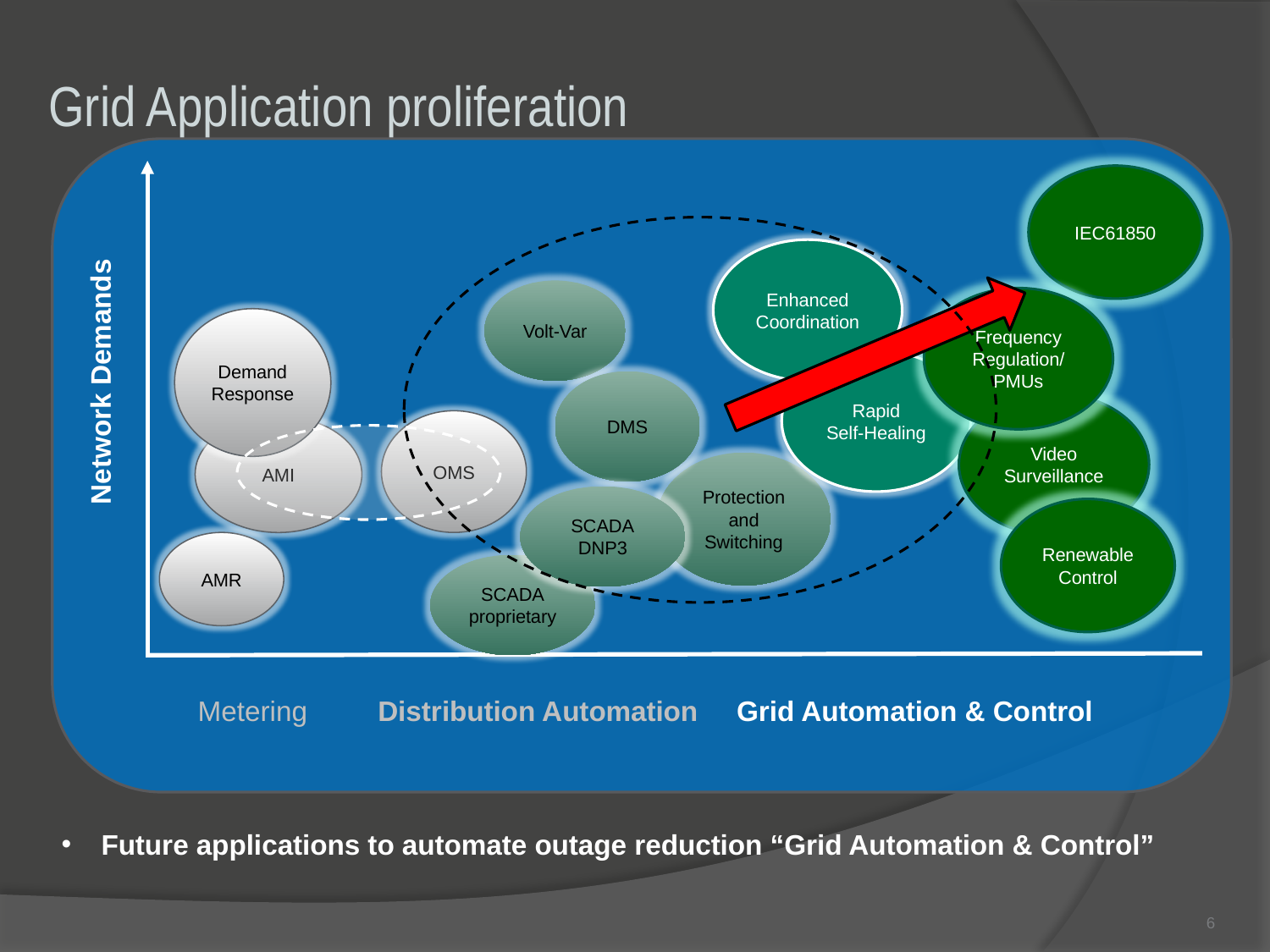

# Grid Application proliferation

IEC61850
Enhanced
Coordination
Volt-Var
Frequency
Regulation/
PMUs
Demand Response

Rapid
Self-Healing
DMS
Video Surveillance
OMS
AMI
Protection and Switching
SCADA
DNP3
Renewable
Control
AMR
SCADA
proprietary

Network Demands

Metering
Distribution Automation
Grid Automation & Control
Future applications to automate outage reduction “Grid Automation & Control”